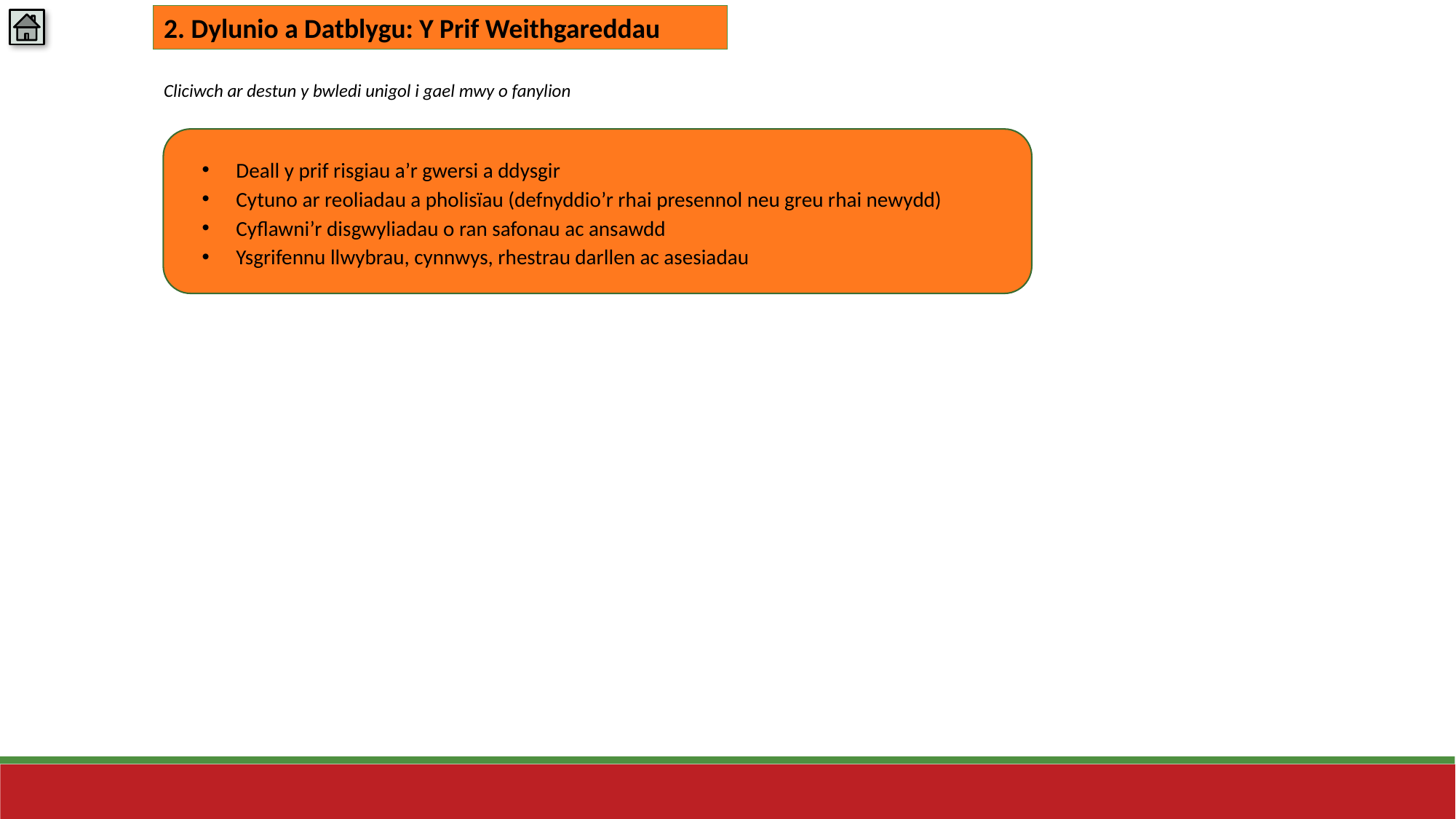

2. Dylunio a Datblygu: Y Prif Weithgareddau

Cliciwch ar destun y bwledi unigol i gael mwy o fanylion
Deall y prif risgiau a’r gwersi a ddysgir
Cytuno ar reoliadau a pholisïau (defnyddio’r rhai presennol neu greu rhai newydd)
Cyflawni’r disgwyliadau o ran safonau ac ansawdd
Ysgrifennu llwybrau, cynnwys, rhestrau darllen ac asesiadau